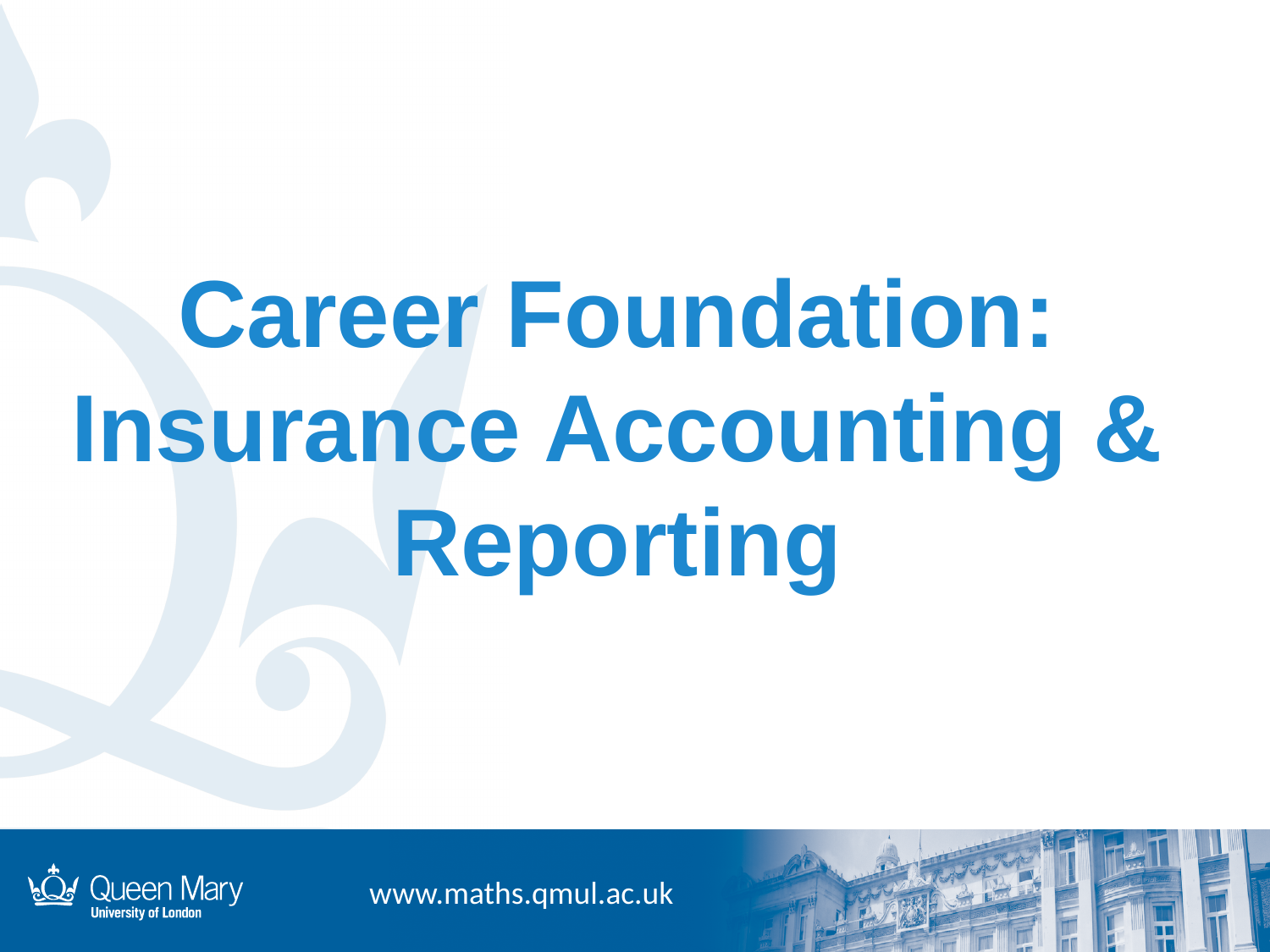

# Career Foundation: Insurance Accounting & Reporting